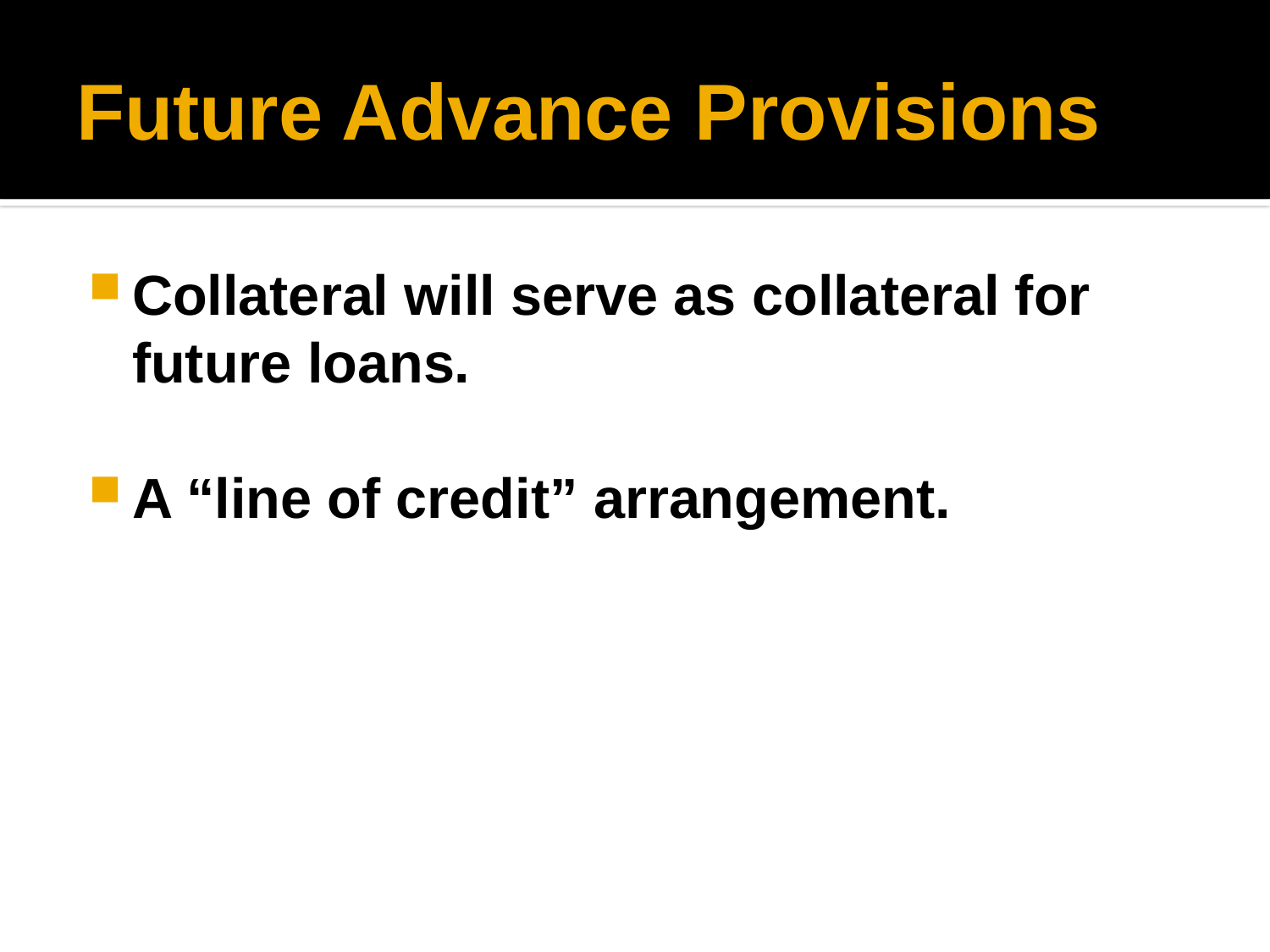

# Future Advance Provisions
Collateral will serve as collateral for future loans.

A “line of credit” arrangement.